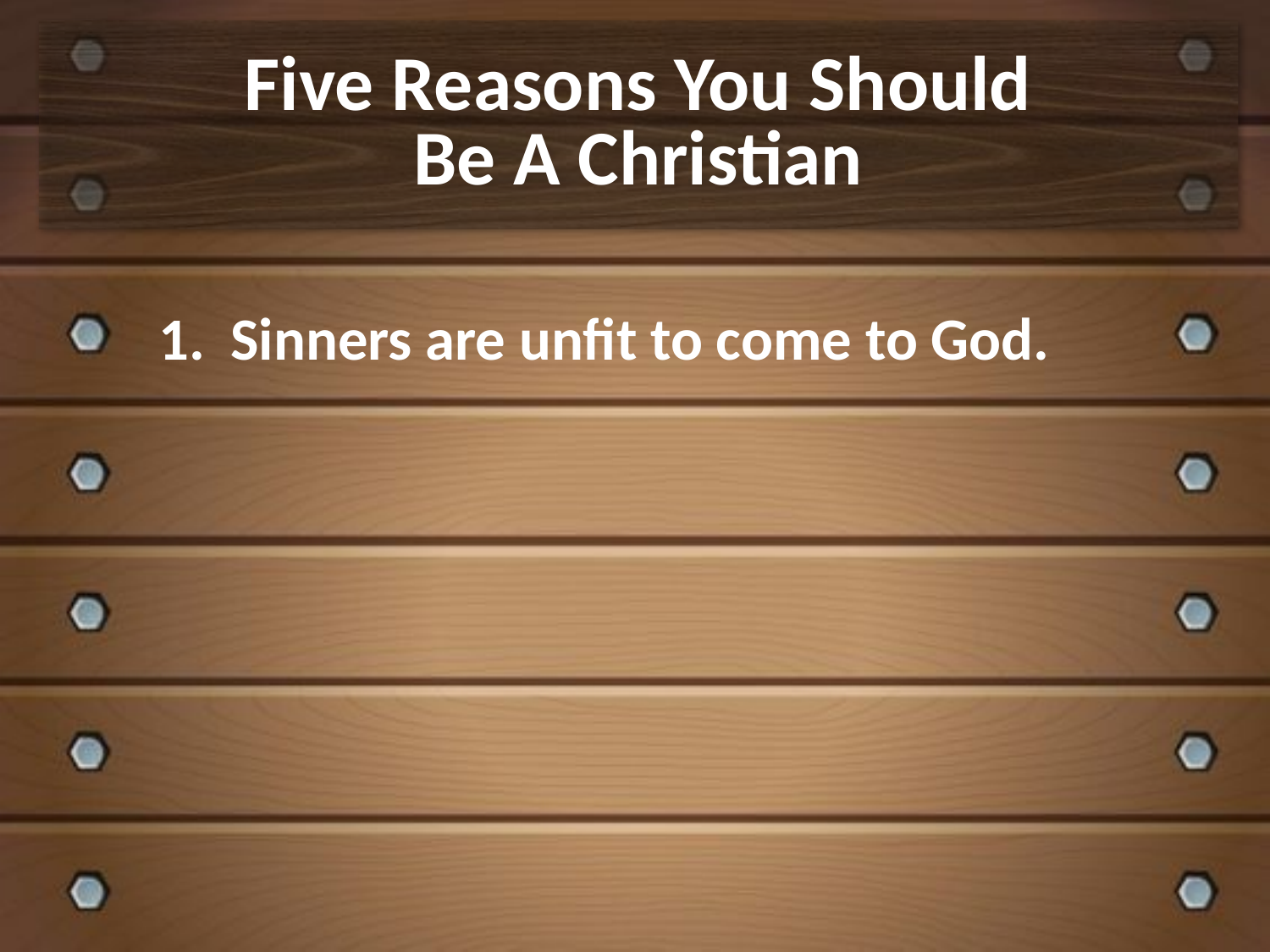

# Five Reasons You Should Be A Christian
Sinners are unfit to come to God.